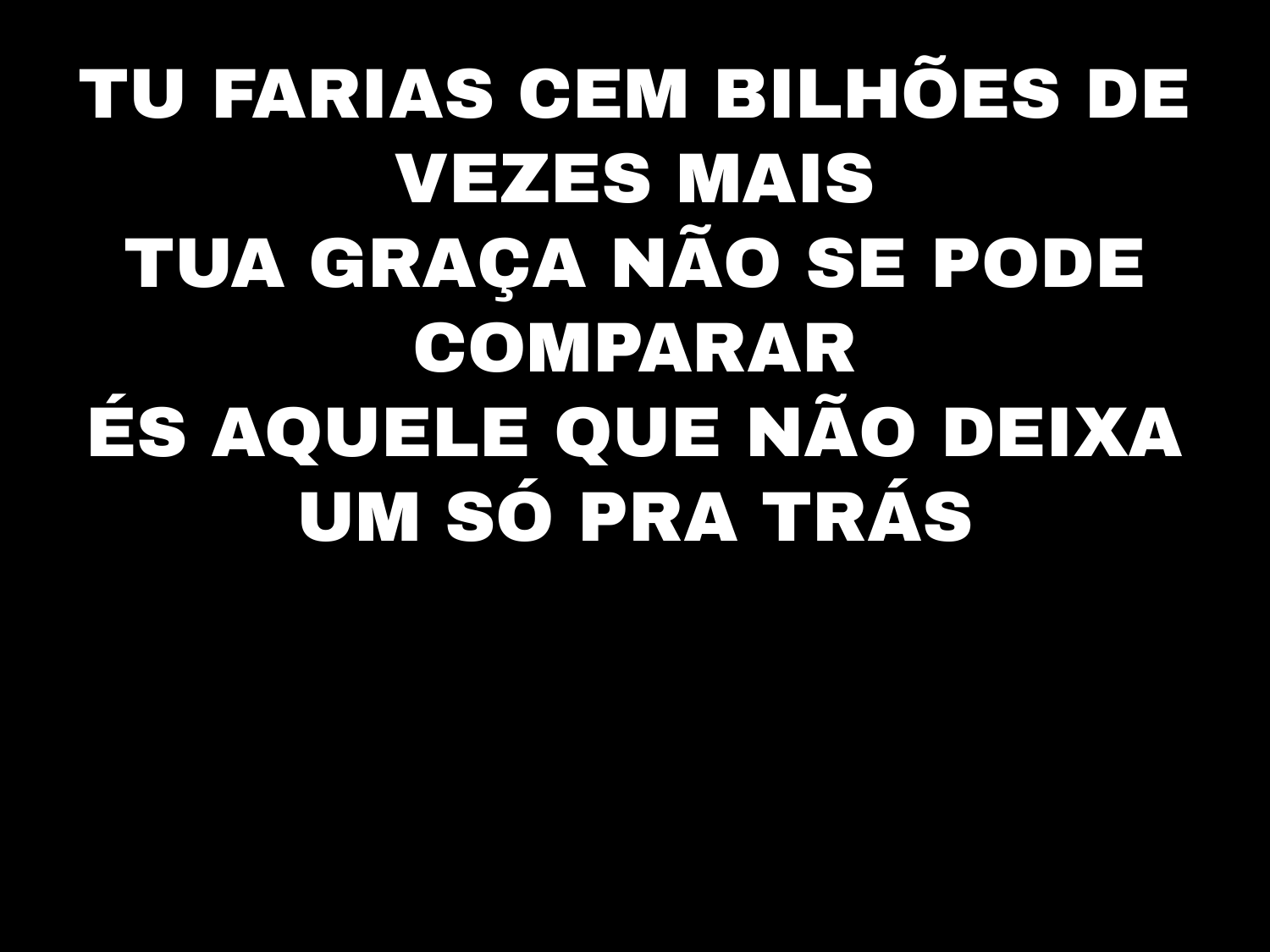

# TU FARIAS CEM BILHÕES DE VEZES MAIS TUA GRAÇA NÃO SE PODE COMPARAR ÉS AQUELE QUE NÃO DEIXA UM SÓ PRA TRÁS